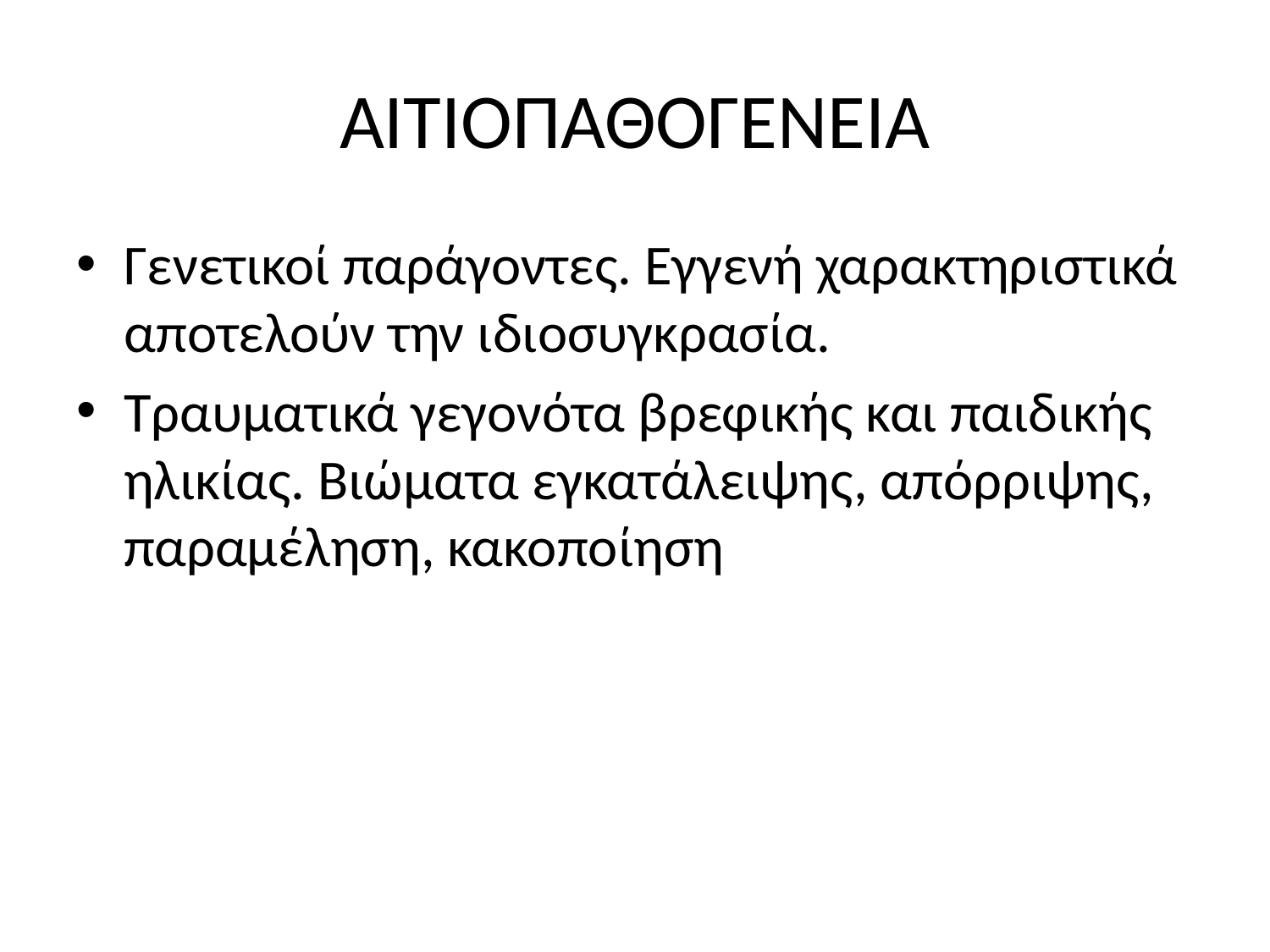

# ΑΙΤΙΟΠΑΘΟΓΕΝΕΙΑ
Γενετικοί παράγοντες. Εγγενή χαρακτηριστικά αποτελούν την ιδιοσυγκρασία.
Τραυματικά γεγονότα βρεφικής και παιδικής ηλικίας. Βιώματα εγκατάλειψης, απόρριψης, παραμέληση, κακοποίηση